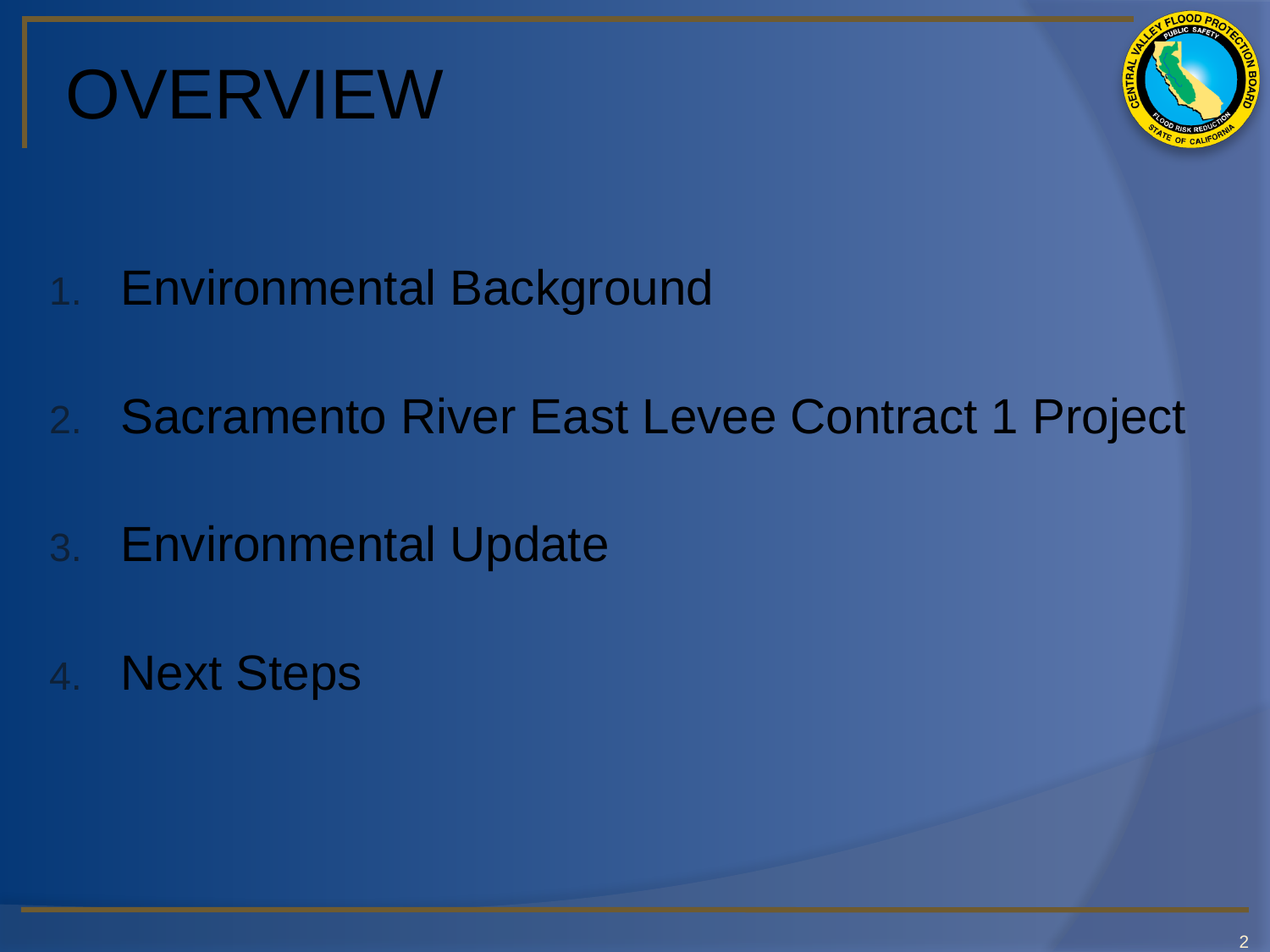

# OVERVIEW
Environmental Background
Sacramento River East Levee Contract 1 Project
Environmental Update
Next Steps
2